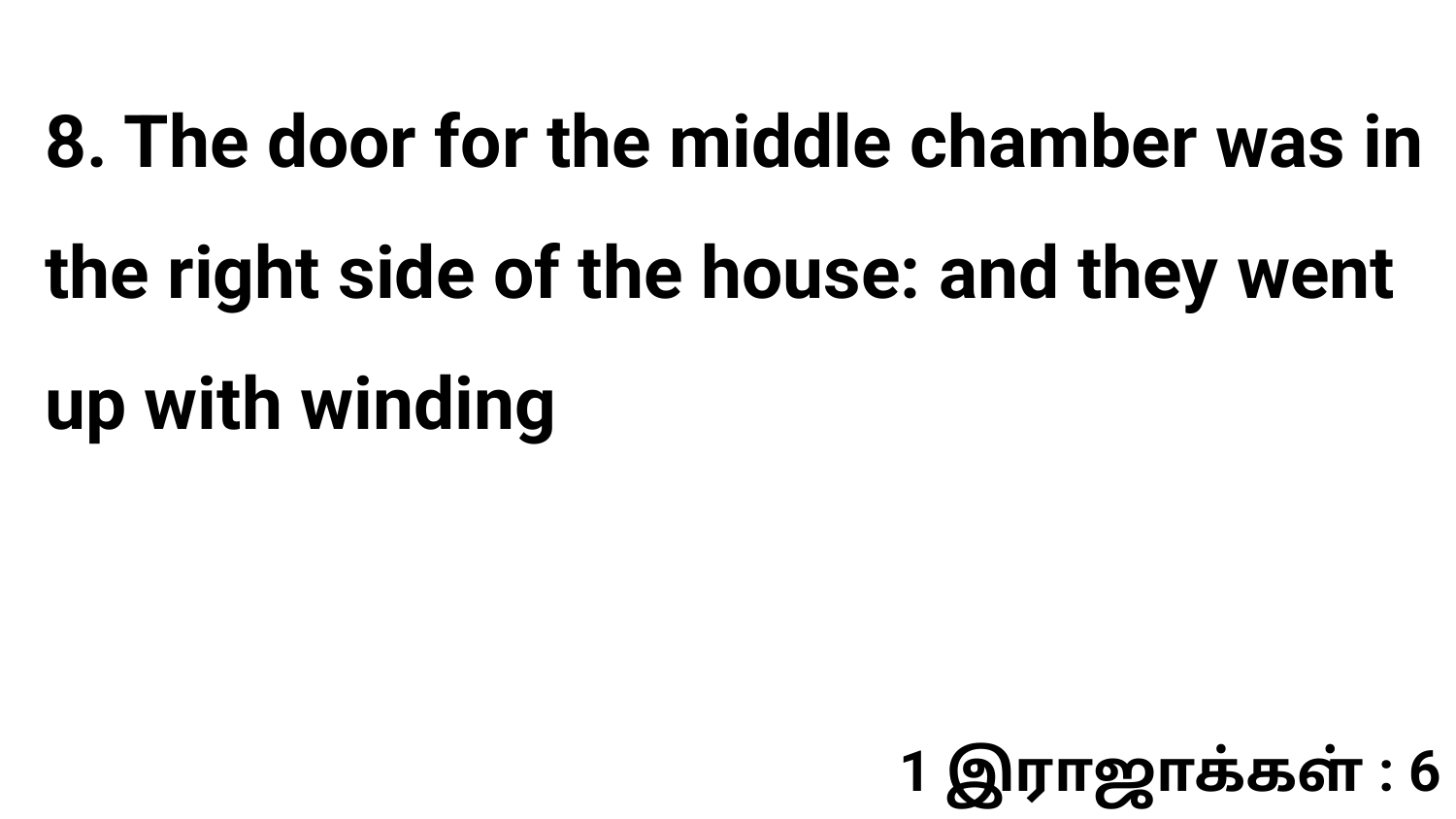

8. The door for the middle chamber was in the right side of the house: and they went up with winding
1 இராஜாக்கள் : 6